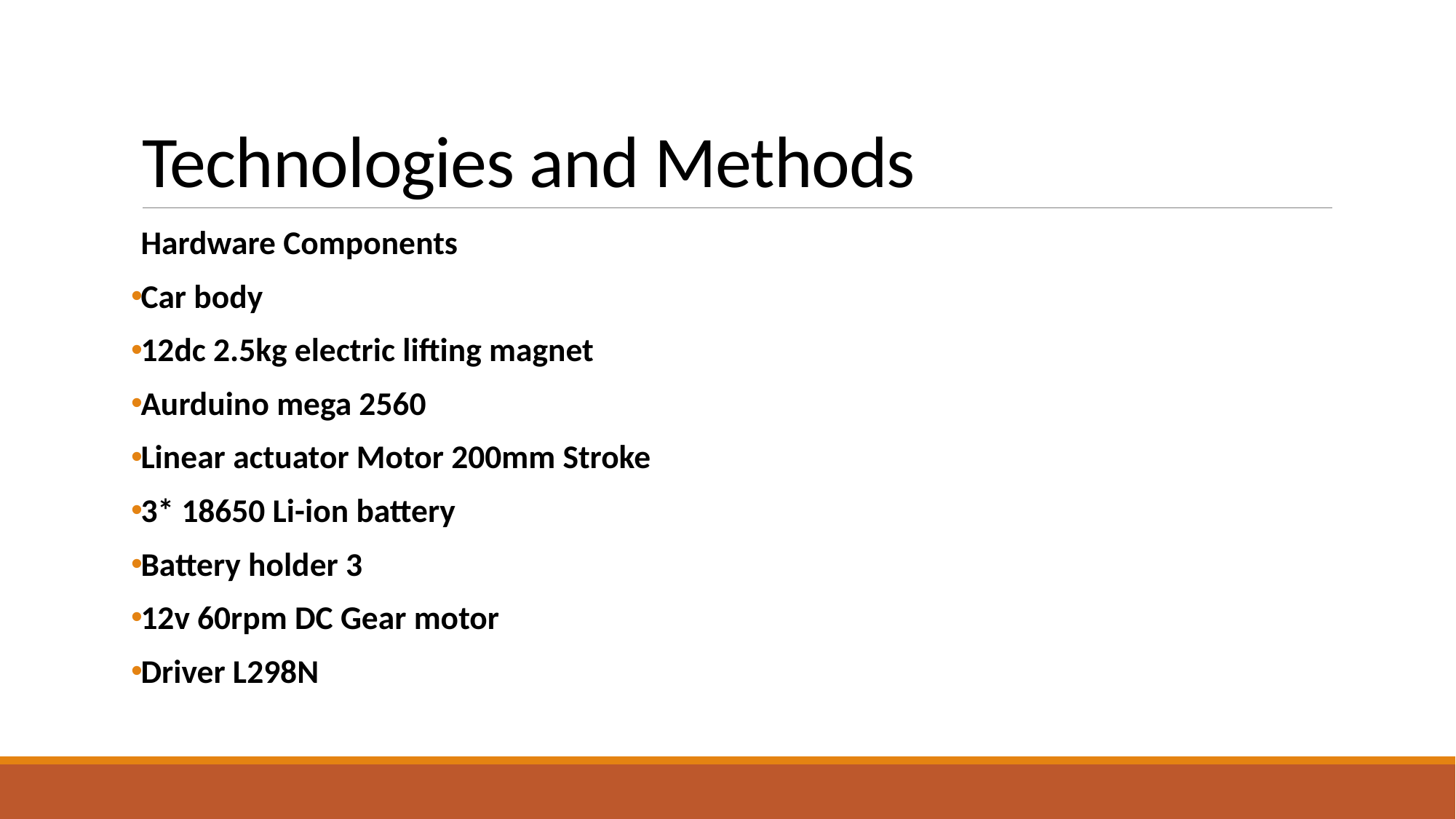

# Technologies and Methods
Hardware Components
Car body
12dc 2.5kg electric lifting magnet
Aurduino mega 2560
Linear actuator Motor 200mm Stroke
3* 18650 Li-ion battery
Battery holder 3
12v 60rpm DC Gear motor
Driver L298N